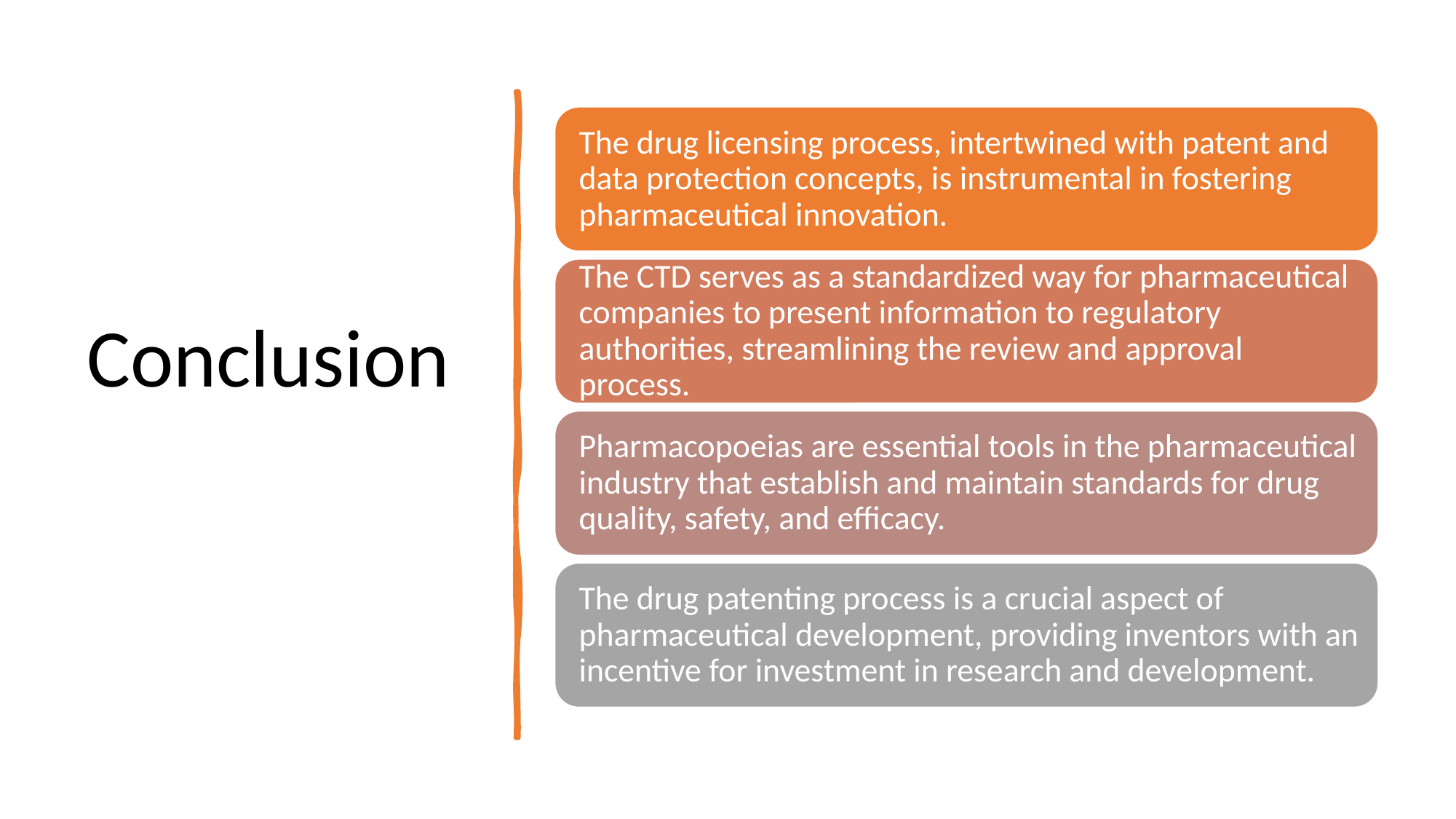

The drug licensing process, intertwined with patent and data protection concepts, is instrumental in fostering pharmaceutical innovation.
The CTD serves as a standardized way for pharmaceutical companies to present information to regulatory authorities, streamlining the review and approval process.
Pharmacopoeias are essential tools in the pharmaceutical industry that establish and maintain standards for drug quality, safety, and efficacy.
The drug patenting process is a crucial aspect of pharmaceutical development, providing inventors with an incentive for investment in research and development.
# Conclusion